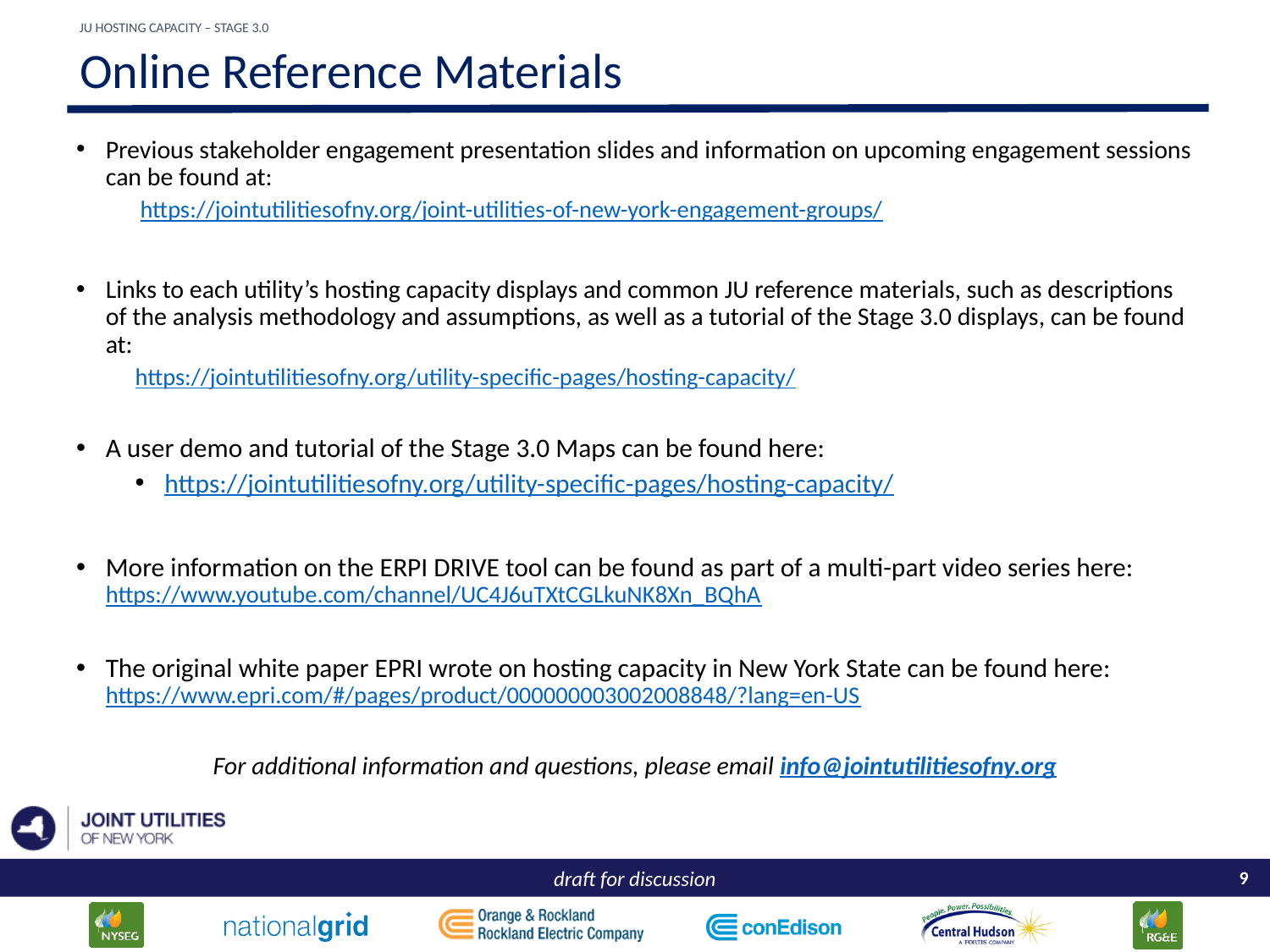

JU Hosting Capacity – Stage 3.0
# Online Reference Materials
Previous stakeholder engagement presentation slides and information on upcoming engagement sessions can be found at:
 https://jointutilitiesofny.org/joint-utilities-of-new-york-engagement-groups/

Links to each utility’s hosting capacity displays and common JU reference materials, such as descriptions of the analysis methodology and assumptions, as well as a tutorial of the Stage 3.0 displays, can be found at:
https://jointutilitiesofny.org/utility-specific-pages/hosting-capacity/

A user demo and tutorial of the Stage 3.0 Maps can be found here:
https://jointutilitiesofny.org/utility-specific-pages/hosting-capacity/

More information on the ERPI DRIVE tool can be found as part of a multi-part video series here: https://www.youtube.com/channel/UC4J6uTXtCGLkuNK8Xn_BQhA

The original white paper EPRI wrote on hosting capacity in New York State can be found here: https://www.epri.com/#/pages/product/000000003002008848/?lang=en-US

For additional information and questions, please email info@jointutilitiesofny.org